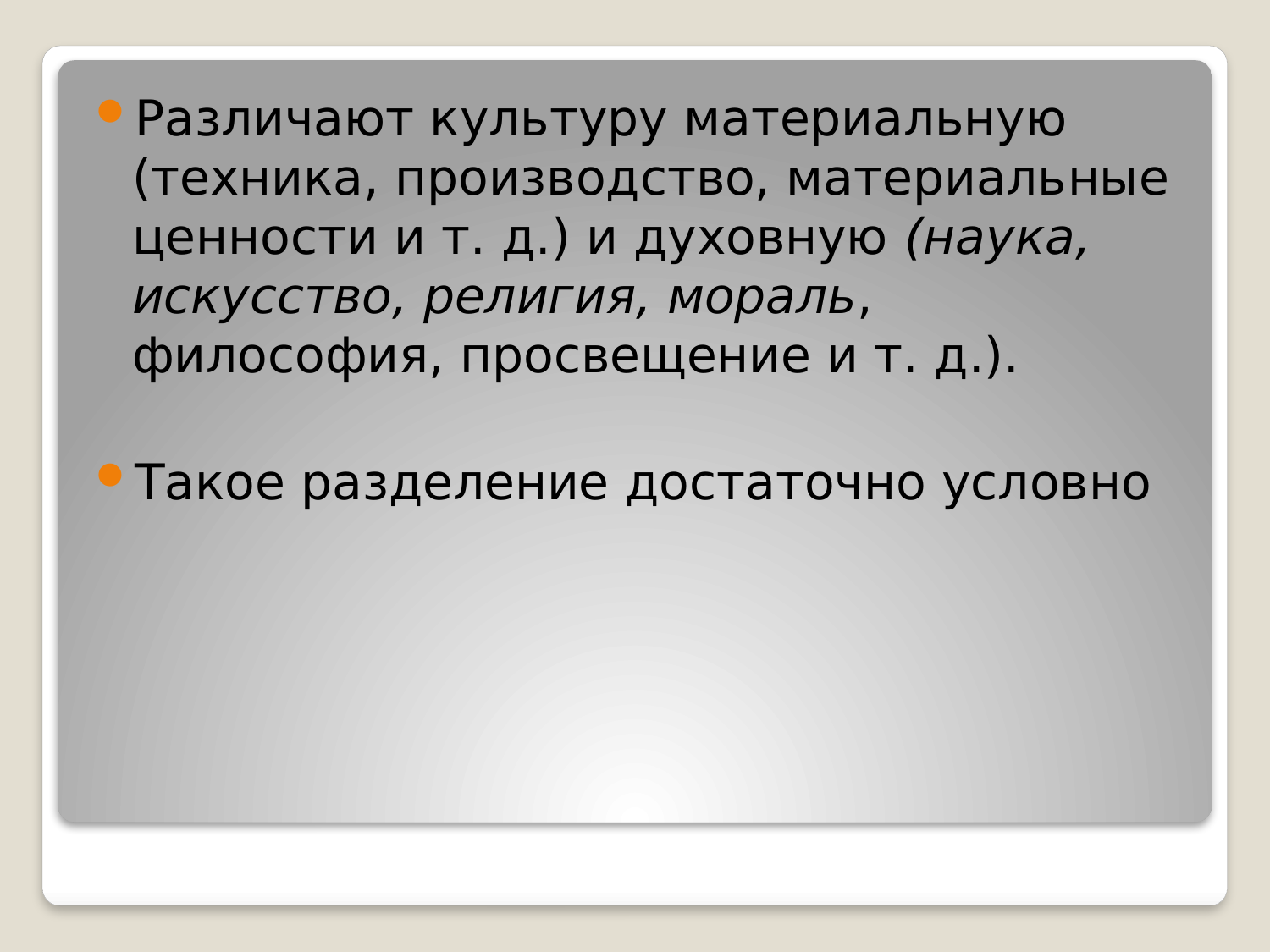

Различа­ют культуру материальную (техника, производство, материаль­ные ценности и т. д.) и духовную (наука, искусство, религия, мораль, философия, просвещение и т. д.).

Такое разделение до­статочно условно
#